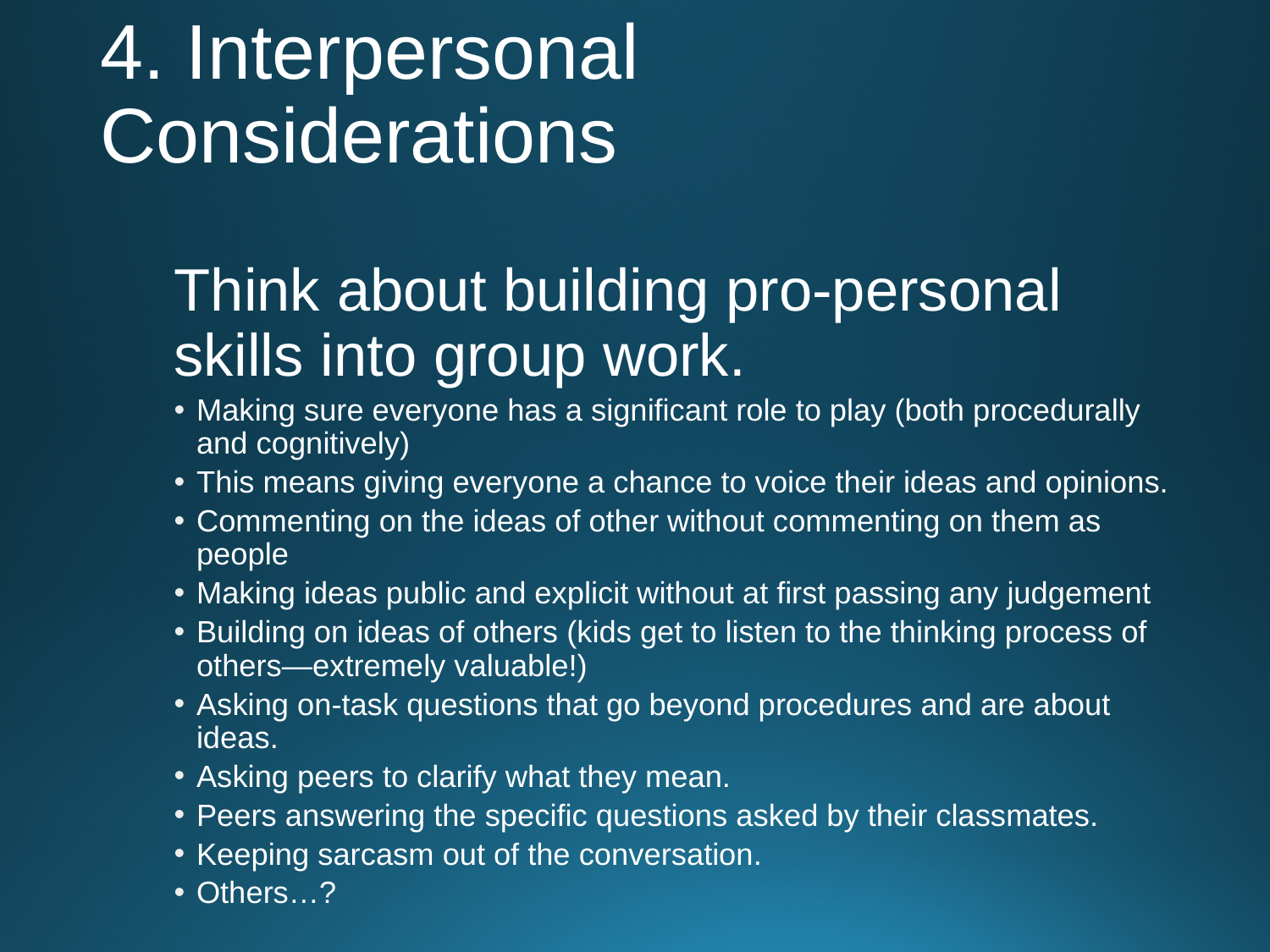

# 4. Interpersonal Considerations
Think about building pro-personal skills into group work.
Making sure everyone has a significant role to play (both procedurally and cognitively)
This means giving everyone a chance to voice their ideas and opinions.
Commenting on the ideas of other without commenting on them as people
Making ideas public and explicit without at first passing any judgement
Building on ideas of others (kids get to listen to the thinking process of others—extremely valuable!)
Asking on-task questions that go beyond procedures and are about ideas.
Asking peers to clarify what they mean.
Peers answering the specific questions asked by their classmates.
Keeping sarcasm out of the conversation.
Others…?